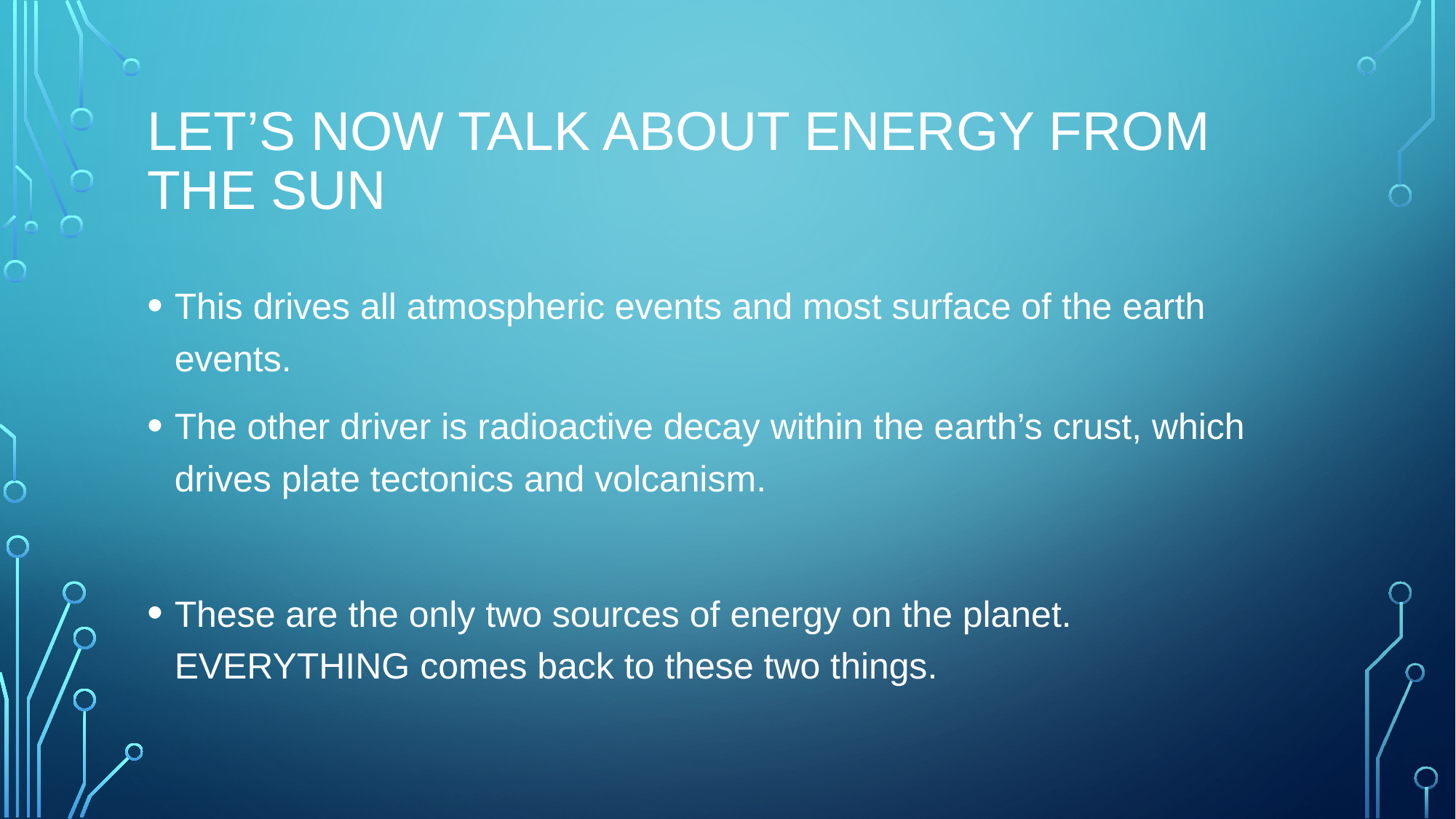

# Let’s now talk about energy from the sun
This drives all atmospheric events and most surface of the earth events.
The other driver is radioactive decay within the earth’s crust, which drives plate tectonics and volcanism.

These are the only two sources of energy on the planet.  EVERYTHING comes back to these two things.